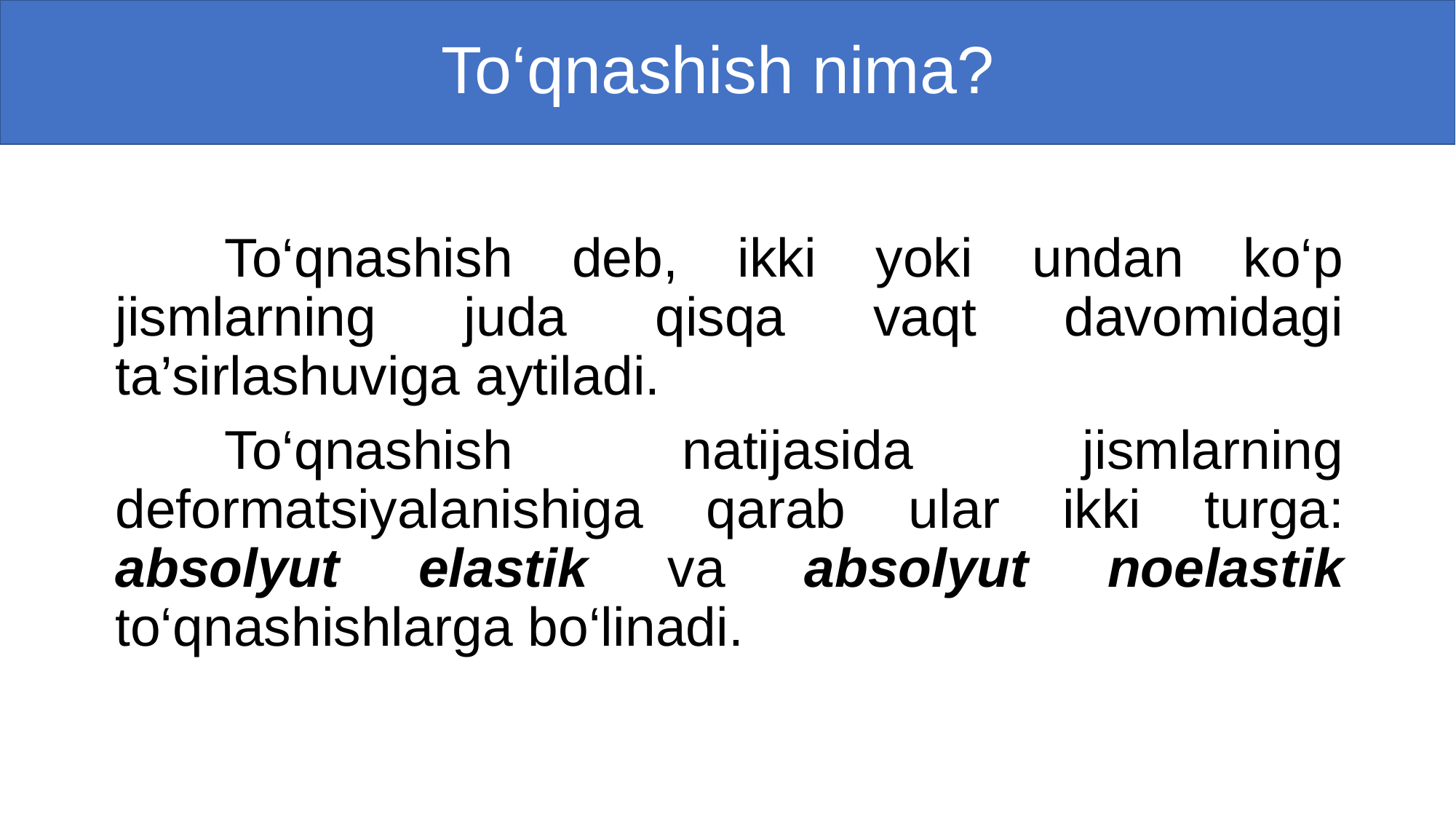

# To‘qnashish nima?
	To‘qnashish deb, ikki yoki undan ko‘p jismlarning juda qisqa vaqt davomidagi ta’sirlashuviga aytiladi.
	To‘qnashish natijasida jismlarning deformatsiyalanishiga qarab ular ikki turga: absolyut elastik va absolyut noelastik to‘qnashishlarga bo‘linadi.